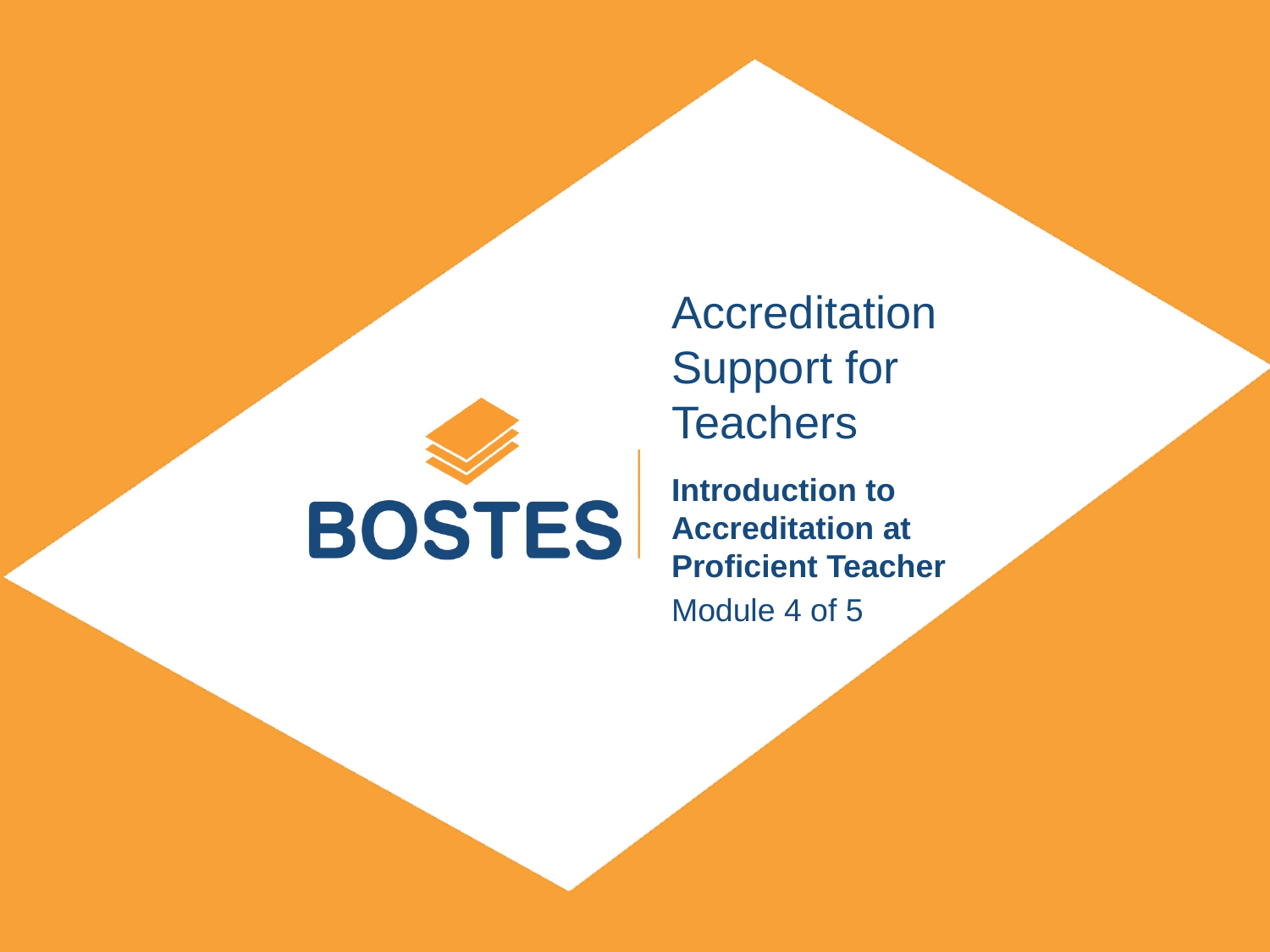

# Accreditation Support for Teachers
Introduction to Accreditation at Proficient Teacher
Module 4 of 5